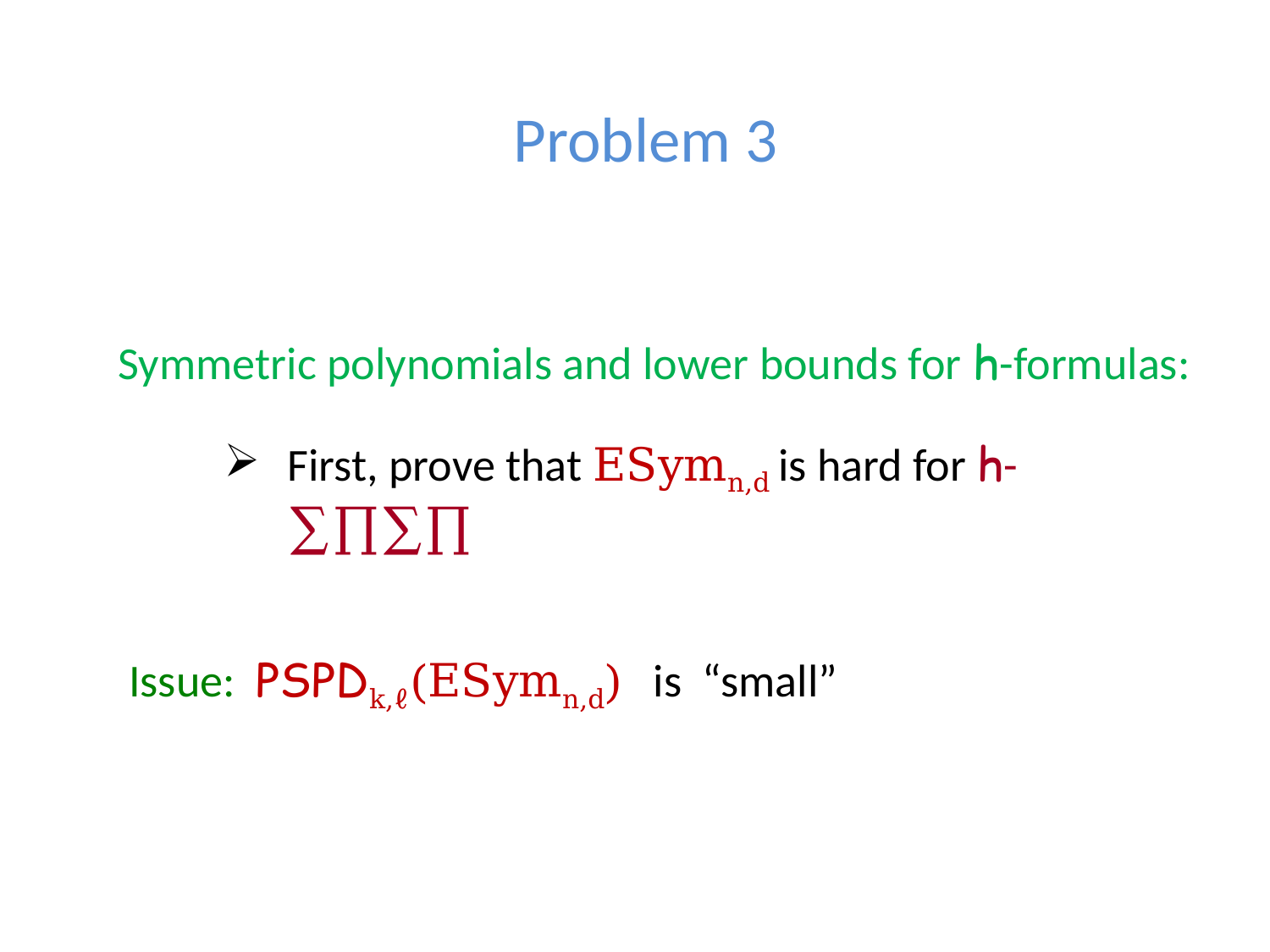

# Problem 3
Symmetric polynomials and lower bounds for h-formulas:
First, prove that ESymn,d is hard for h-∑∏∑∏
Issue:  PSPDk,ℓ(ESymn,d)  is  “small”